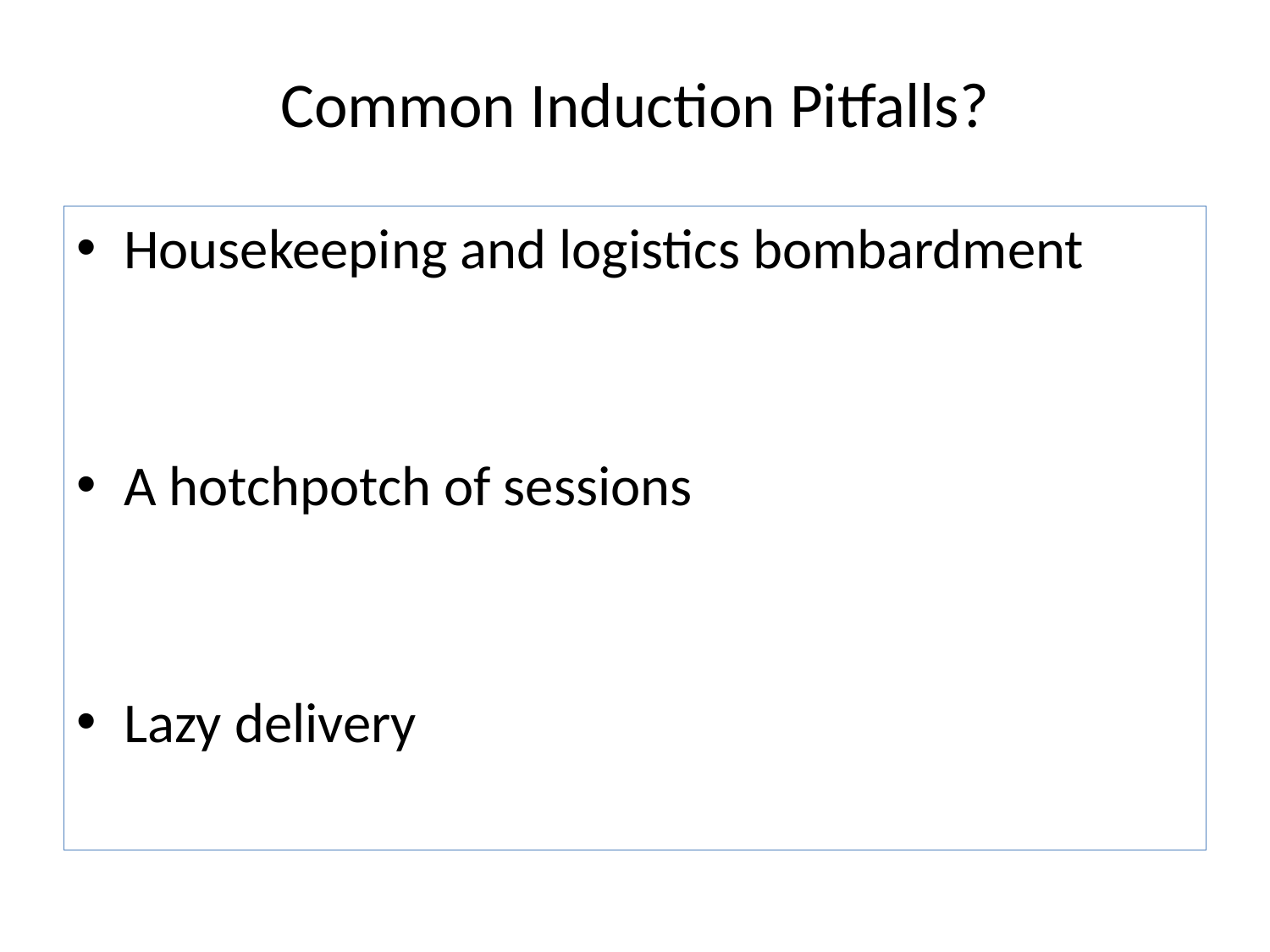

# Common Induction Pitfalls?
Housekeeping and logistics bombardment

A hotchpotch of sessions

Lazy delivery